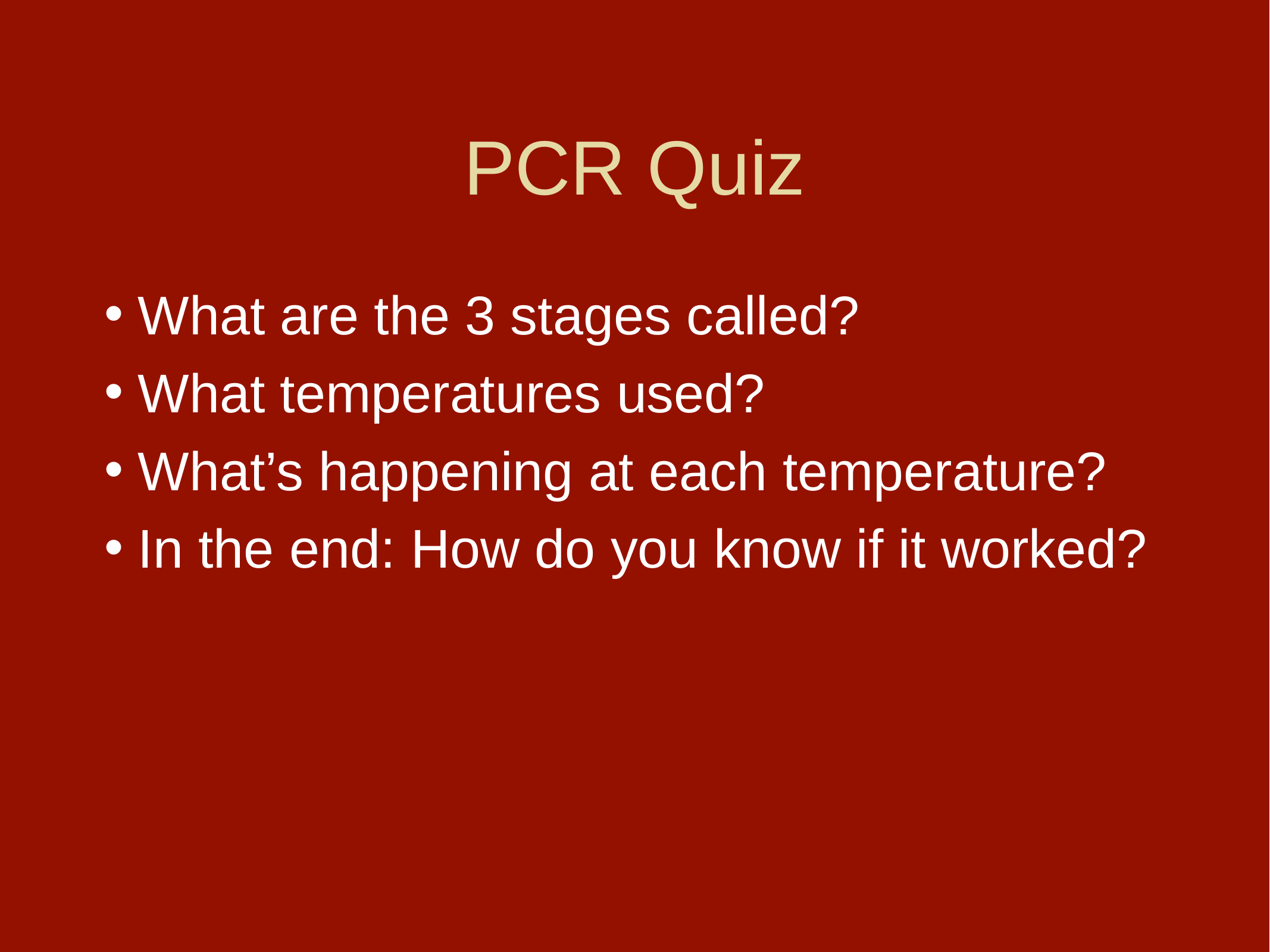

# PCR Quiz
What are the 3 stages called?
What temperatures used?
What’s happening at each temperature?
In the end: How do you know if it worked?